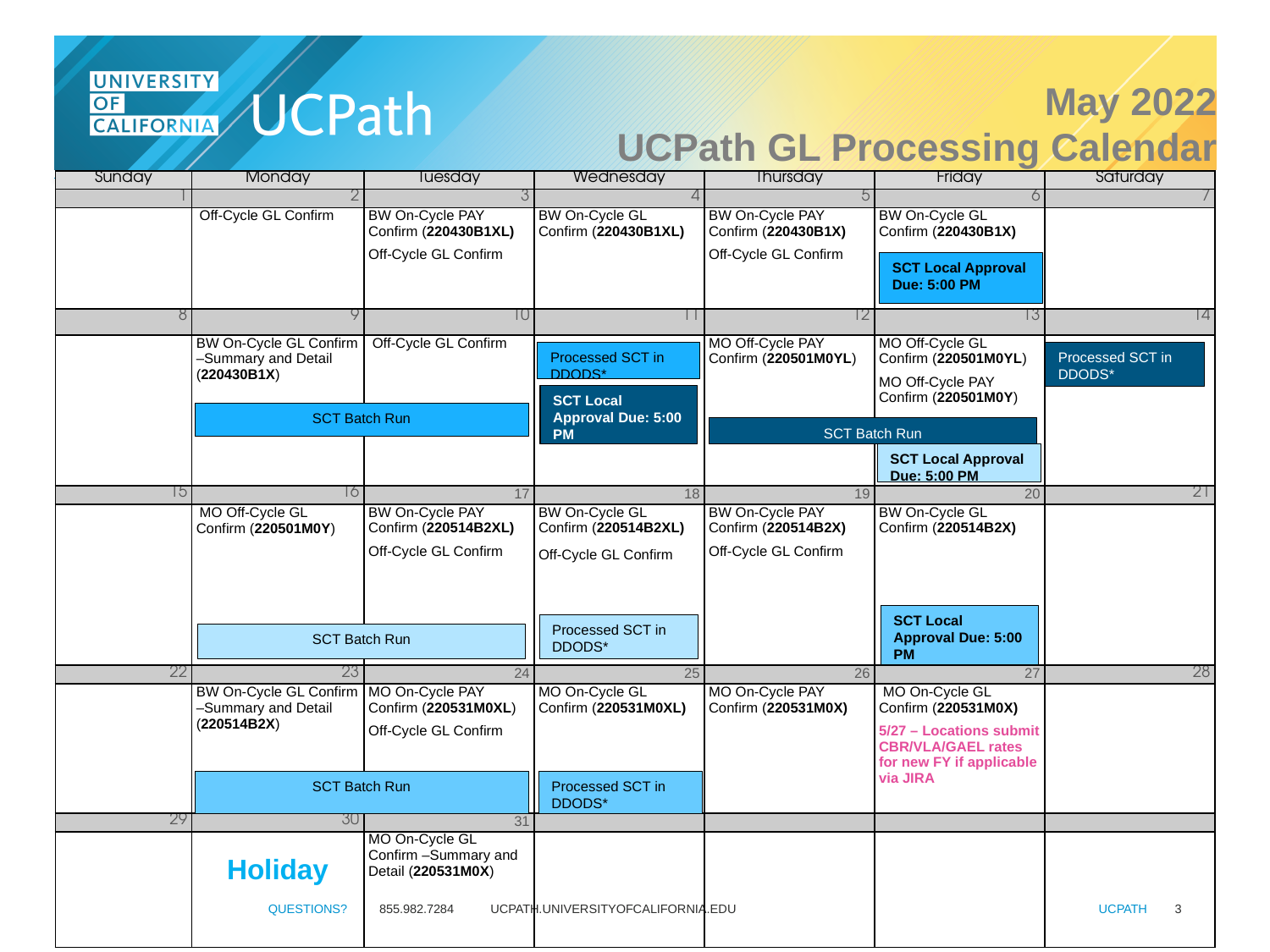

# May 2022 UCPath GL Processing Calendar
| Sunday | Monday | Tuesday | Wednesday | Thursday | Friday | Saturday |
| --- | --- | --- | --- | --- | --- | --- |
| 1 | 2 | 3 | 4 | 5 | 6 | 7 |
|  | Off-Cycle GL Confirm | BW On-Cycle PAY Confirm (220430B1XL) Off-Cycle GL Confirm | BW On-Cycle GL Confirm (220430B1XL) | BW On-Cycle PAY Confirm (220430B1X) Off-Cycle GL Confirm | BW On-Cycle GL Confirm (220430B1X) |  |
| 8 | 9 | 10 | 11 | 12 | 13 | 14 |
|  | BW On-Cycle GL Confirm –Summary and Detail (220430B1X) | Off-Cycle GL Confirm |  | MO Off-Cycle PAY Confirm (220501M0YL) | MO Off-Cycle GL Confirm (220501M0YL) MO Off-Cycle PAY Confirm (220501M0Y) |  |
| 15 | 16 | 17 | 18 | 19 | 20 | 21 |
|  | MO Off-Cycle GL Confirm (220501M0Y) | BW On-Cycle PAY Confirm (220514B2XL) Off-Cycle GL Confirm | BW On-Cycle GL Confirm (220514B2XL) Off-Cycle GL Confirm | BW On-Cycle PAY Confirm (220514B2X) Off-Cycle GL Confirm | BW On-Cycle GL Confirm (220514B2X) |  |
| 22 | 23 | 24 | 25 | 26 | 27 | 28 |
|  | BW On-Cycle GL Confirm –Summary and Detail (220514B2X) | MO On-Cycle PAY Confirm (220531M0XL) Off-Cycle GL Confirm | MO On-Cycle GL Confirm (220531M0XL) | MO On-Cycle PAY Confirm (220531M0X) | MO On-Cycle GL Confirm (220531M0X) 5/27 – Locations submit CBR/VLA/GAEL rates for new FY if applicable via JIRA |  |
| 29 | 30 | 31 |  |  |  |  |
|  | Holiday | MO On-Cycle GL Confirm –Summary and Detail (220531M0X) |  |  |  |  |
SCT Local Approval Due: 5:00 PM

Processed SCT in DDODS*
Processed SCT in DDODS*
SCT Local Approval Due: 5:00 PM

SCT Batch Run

SCT Batch Run

SCT Local Approval Due: 5:00 PM

SCT Local Approval Due: 5:00 PM

Processed SCT in DDODS*
SCT Batch Run

Processed SCT in DDODS*
SCT Batch Run